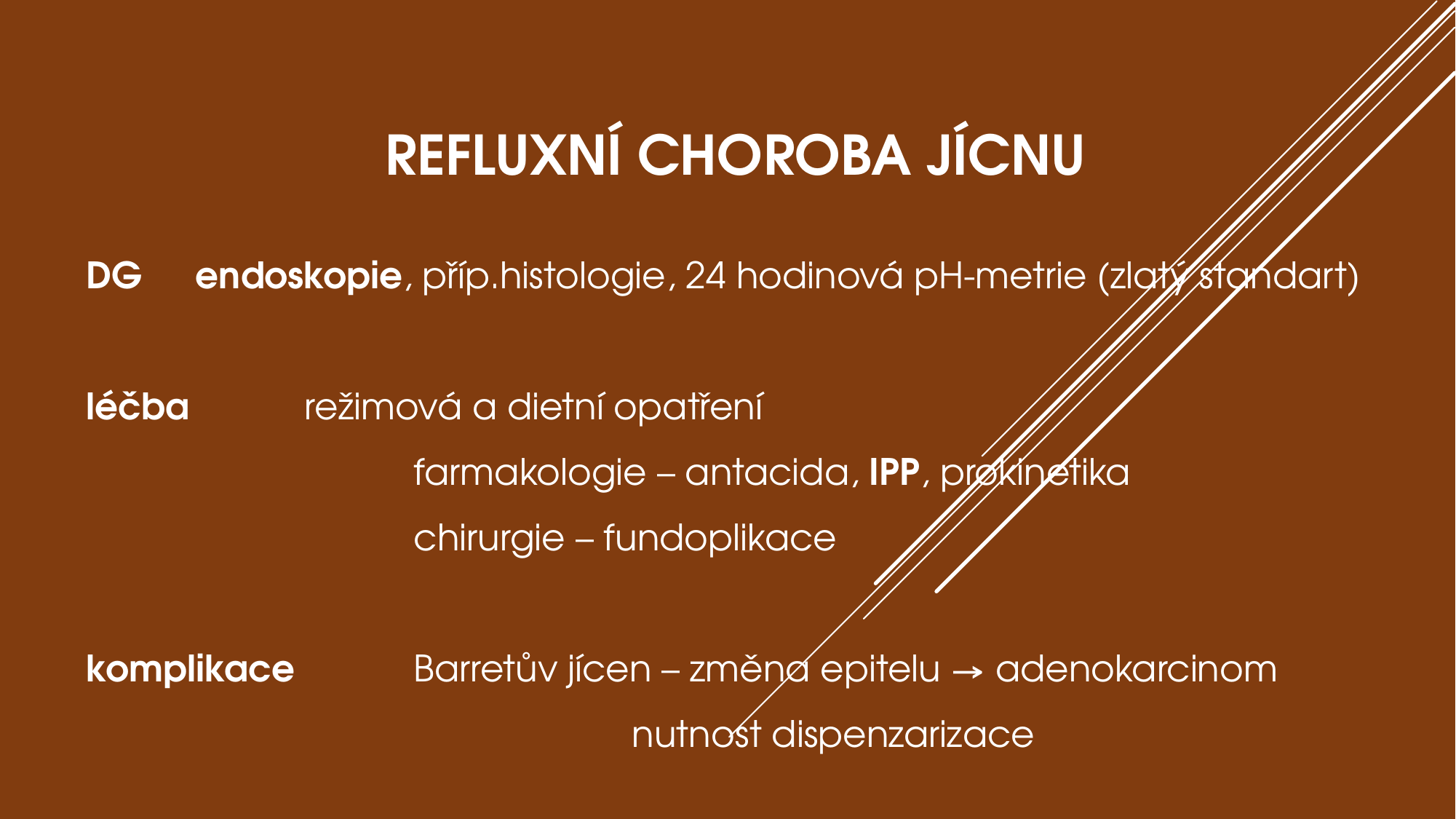

# Refluxní choroba jícnu
DG	endoskopie, příp.histologie, 24 hodinová pH-metrie (zlatý standart)

léčba		režimová a dietní opatření
			farmakologie – antacida, IPP, prokinetika
			chirurgie – fundoplikace

komplikace		Barretův jícen – změna epitelu → adenokarcinom
					nutnost dispenzarizace